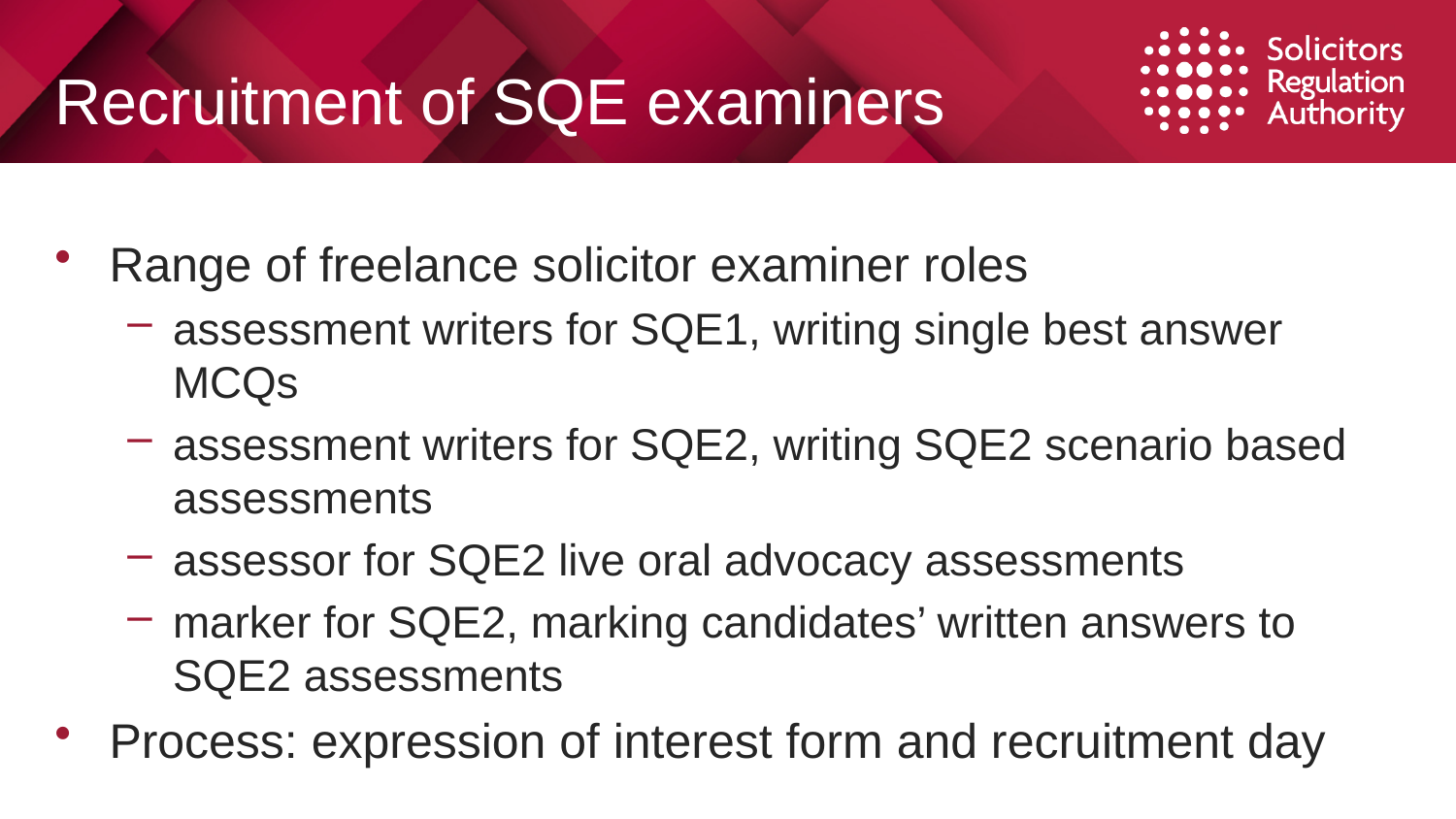

# Recruitment of SQE examiners
Range of freelance solicitor examiner roles
assessment writers for SQE1, writing single best answer MCQs
assessment writers for SQE2, writing SQE2 scenario based assessments
assessor for SQE2 live oral advocacy assessments
marker for SQE2, marking candidates’ written answers to SQE2 assessments
Process: expression of interest form and recruitment day